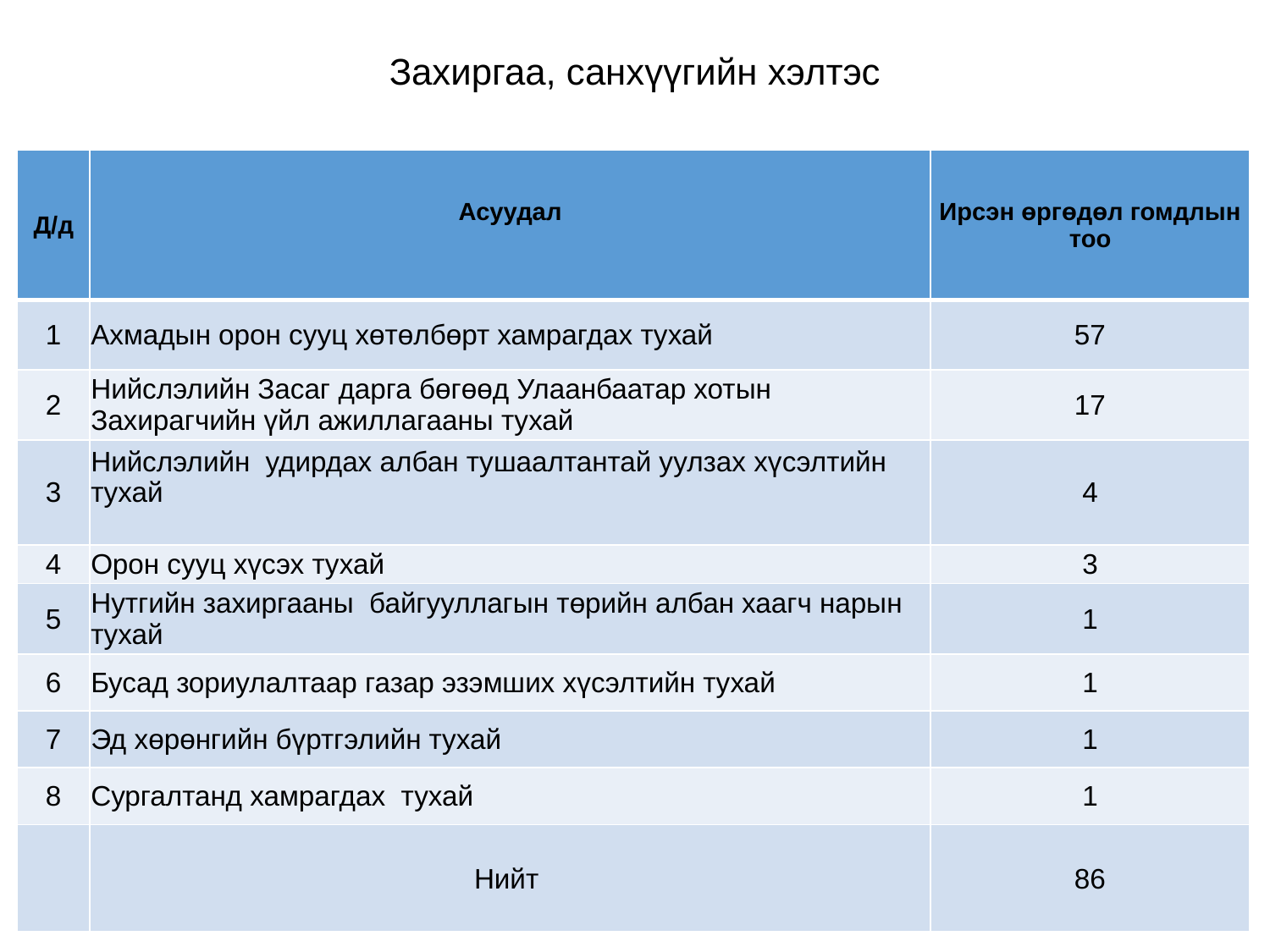

# Захиргаа, санхүүгийн хэлтэс
| Д/д | Асуудал | Ирсэн өргөдөл гомдлын тоо |
| --- | --- | --- |
| 1 | Ахмадын орон сууц хөтөлбөрт хамрагдах тухай | 57 |
| 2 | Нийслэлийн Засаг дарга бөгөөд Улаанбаатар хотын Захирагчийн үйл ажиллагааны тухай | 17 |
| 3 | Нийслэлийн удирдах албан тушаалтантай уулзах хүсэлтийн тухай | 4 |
| 4 | Орон сууц хүсэх тухай | 3 |
| 5 | Нутгийн захиргааны байгууллагын төрийн албан хаагч нарын тухай | 1 |
| 6 | Бусад зориулалтаар газар эзэмших хүсэлтийн тухай | 1 |
| 7 | Эд хөрөнгийн бүртгэлийн тухай | 1 |
| 8 | Сургалтанд хамрагдах тухай | 1 |
|  | Нийт | 86 |